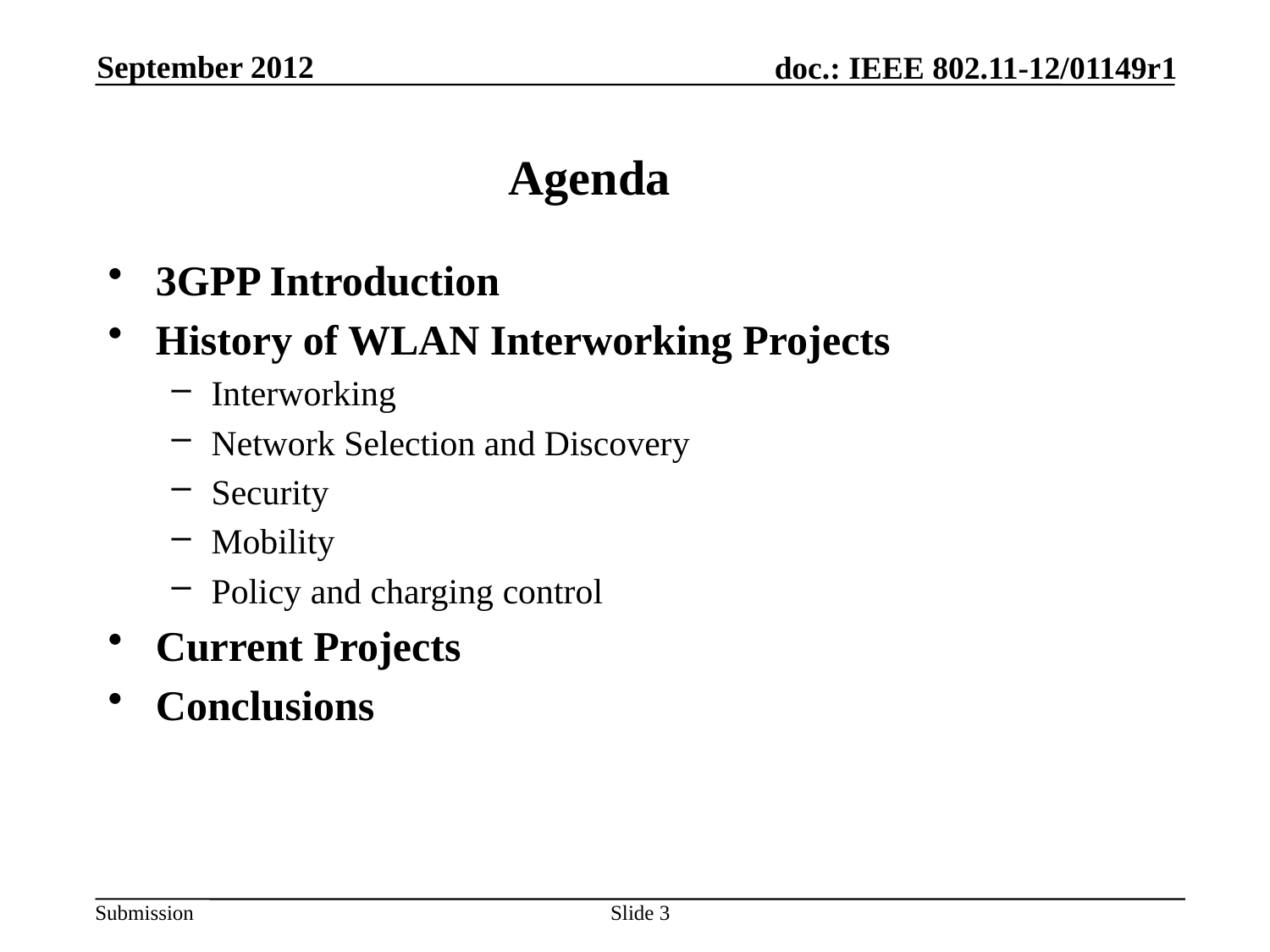

September 2012
# Agenda
3GPP Introduction
History of WLAN Interworking Projects
Interworking
Network Selection and Discovery
Security
Mobility
Policy and charging control
Current Projects
Conclusions
Slide 3